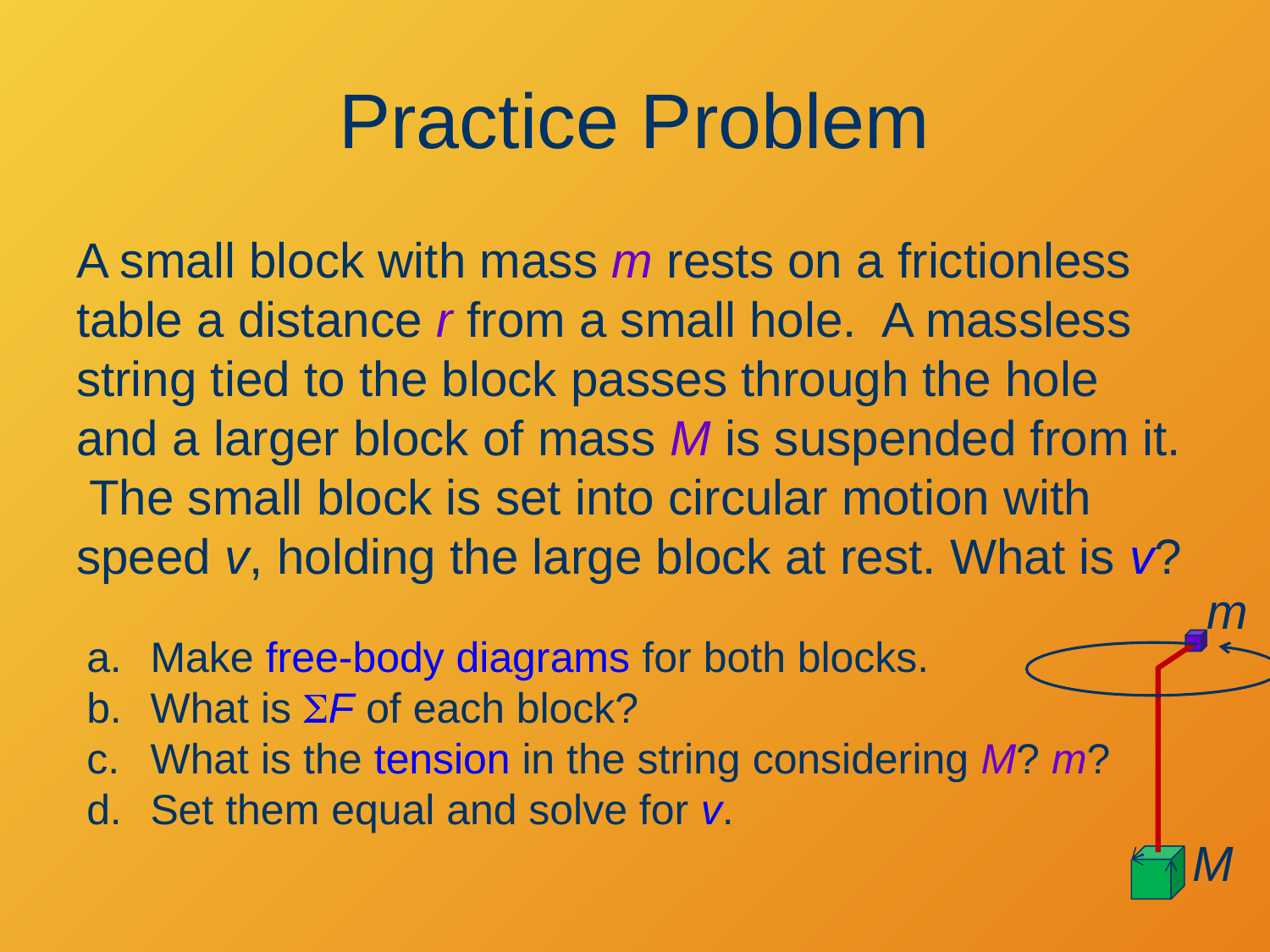

# Practice Problem
A small block with mass m rests on a frictionless table a distance r from a small hole.  A massless string tied to the block passes through the hole and a larger block of mass M is suspended from it.  The small block is set into circular motion with speed v, holding the large block at rest. What is v?
m

M
Make free-body diagrams for both blocks.
What is ΣF of each block?
What is the tension in the string considering M? m?
Set them equal and solve for v.